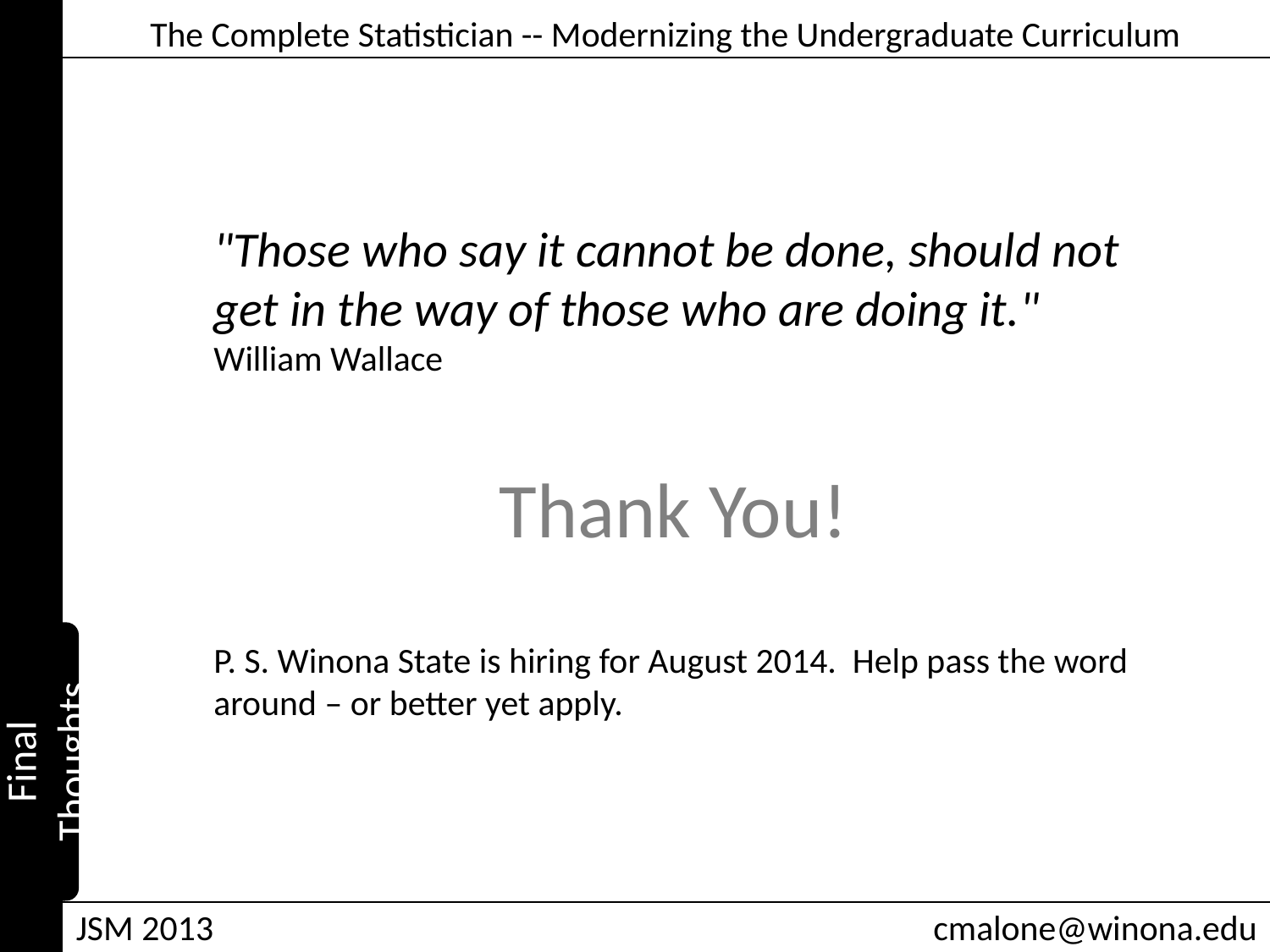

"Those who say it cannot be done, should not get in the way of those who are doing it." 
William Wallace
Thank You!
Final Thoughts
P. S. Winona State is hiring for August 2014.  Help pass the word around – or better yet apply.